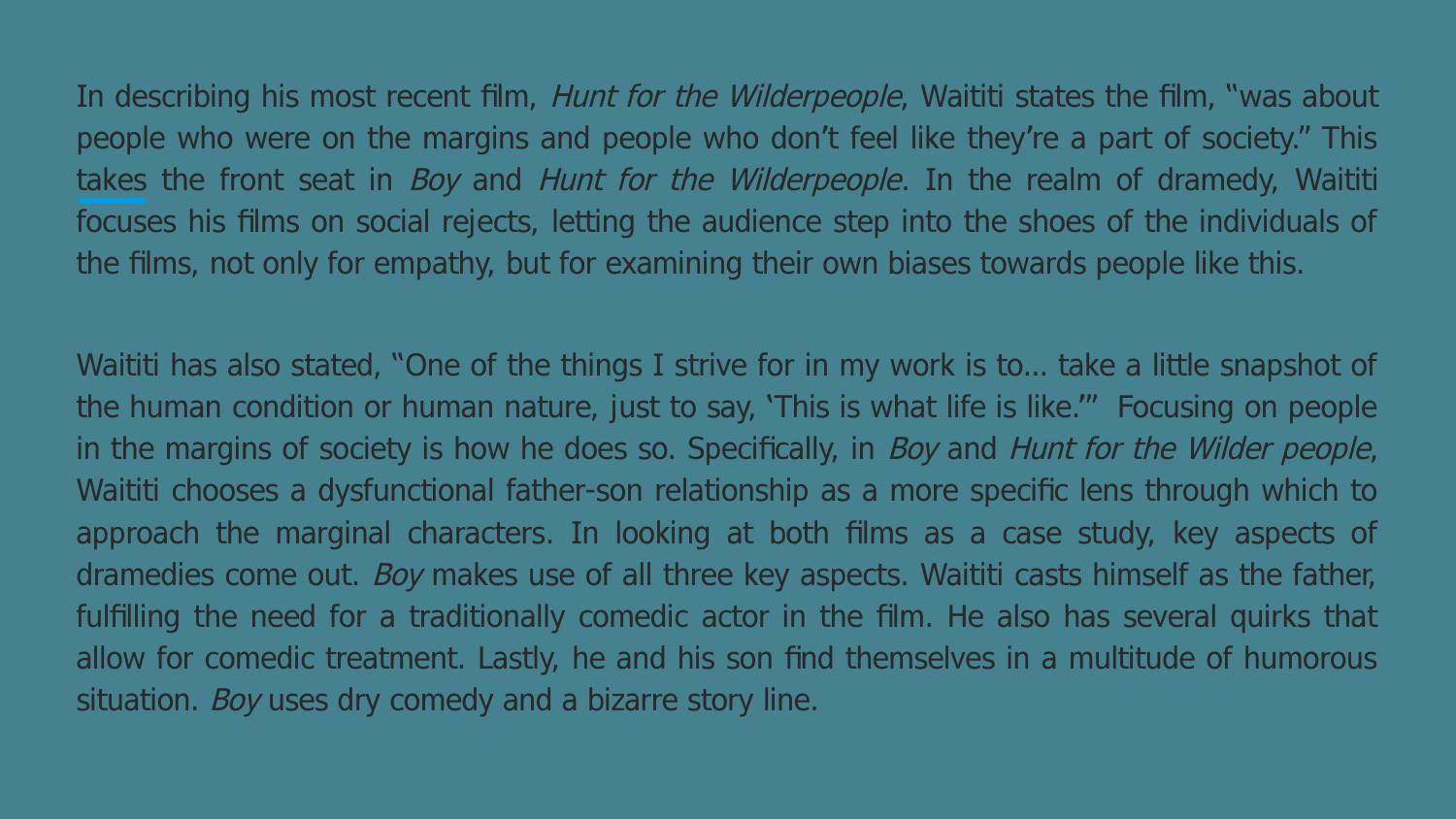

In describing his most recent film, Hunt for the Wilderpeople, Waititi states the film, “was about people who were on the margins and people who don’t feel like they’re a part of society.” This takes the front seat in Boy and Hunt for the Wilderpeople. In the realm of dramedy, Waititi focuses his films on social rejects, letting the audience step into the shoes of the individuals of the films, not only for empathy, but for examining their own biases towards people like this.
Waititi has also stated, “One of the things I strive for in my work is to… take a little snapshot of the human condition or human nature, just to say, ‘This is what life is like.’”  Focusing on people in the margins of society is how he does so. Specifically, in Boy and Hunt for the Wilder people, Waititi chooses a dysfunctional father-son relationship as a more specific lens through which to approach the marginal characters. In looking at both films as a case study, key aspects of dramedies come out. Boy makes use of all three key aspects. Waititi casts himself as the father, fulfilling the need for a traditionally comedic actor in the film. He also has several quirks that allow for comedic treatment. Lastly, he and his son find themselves in a multitude of humorous situation. Boy uses dry comedy and a bizarre story line.